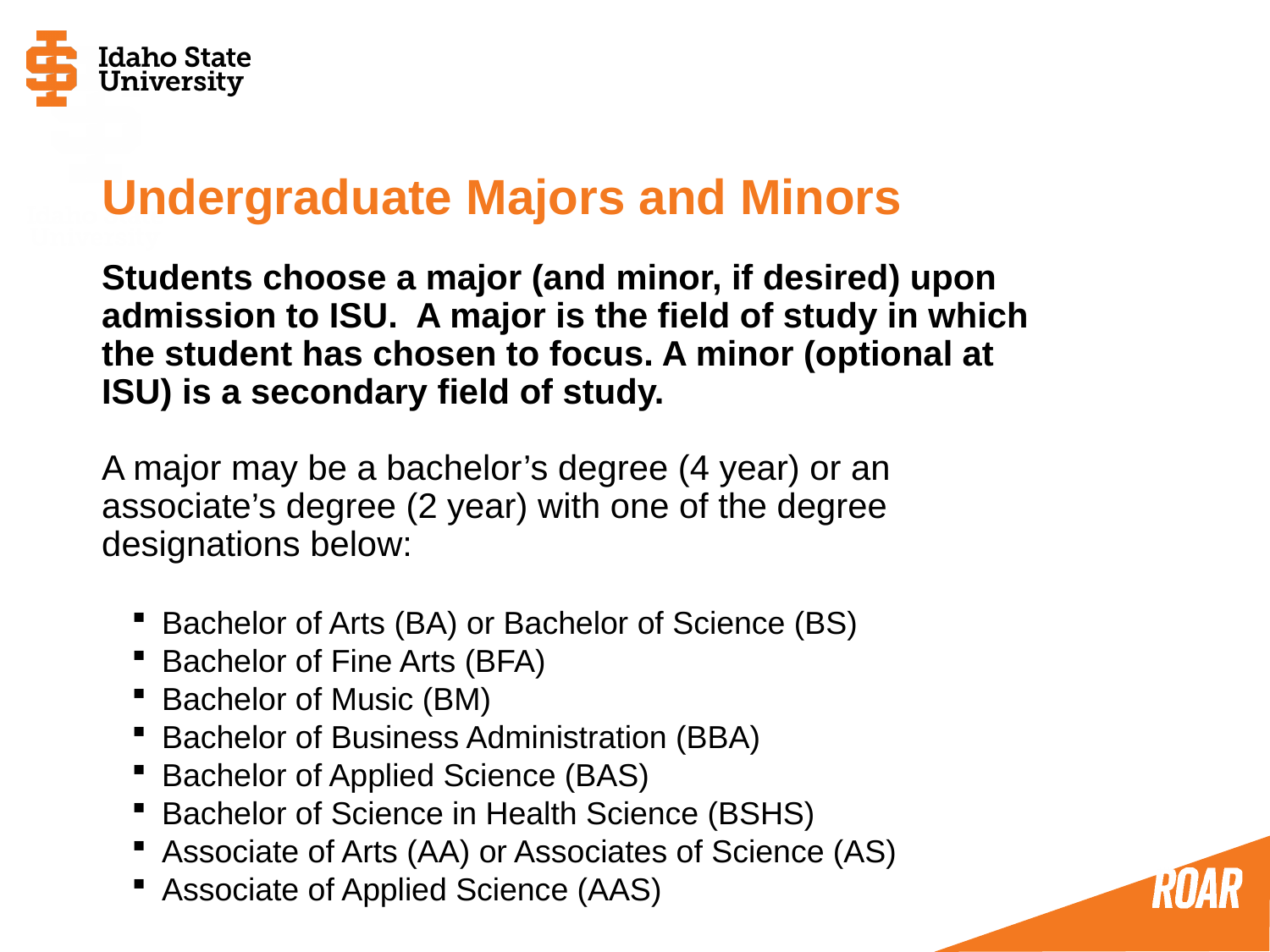

Undergraduate Majors and Minors

Students choose a major (and minor, if desired) upon admission to ISU.  A major is the field of study in which the student has chosen to focus. A minor (optional at ISU) is a secondary field of study.

A major may be a bachelor’s degree (4 year) or an associate’s degree (2 year) with one of the degree designations below:

Bachelor of Arts (BA) or Bachelor of Science (BS)
Bachelor of Fine Arts (BFA)
Bachelor of Music (BM)
Bachelor of Business Administration (BBA)
Bachelor of Applied Science (BAS)
Bachelor of Science in Health Science (BSHS)
Associate of Arts (AA) or Associates of Science (AS)
Associate of Applied Science (AAS)